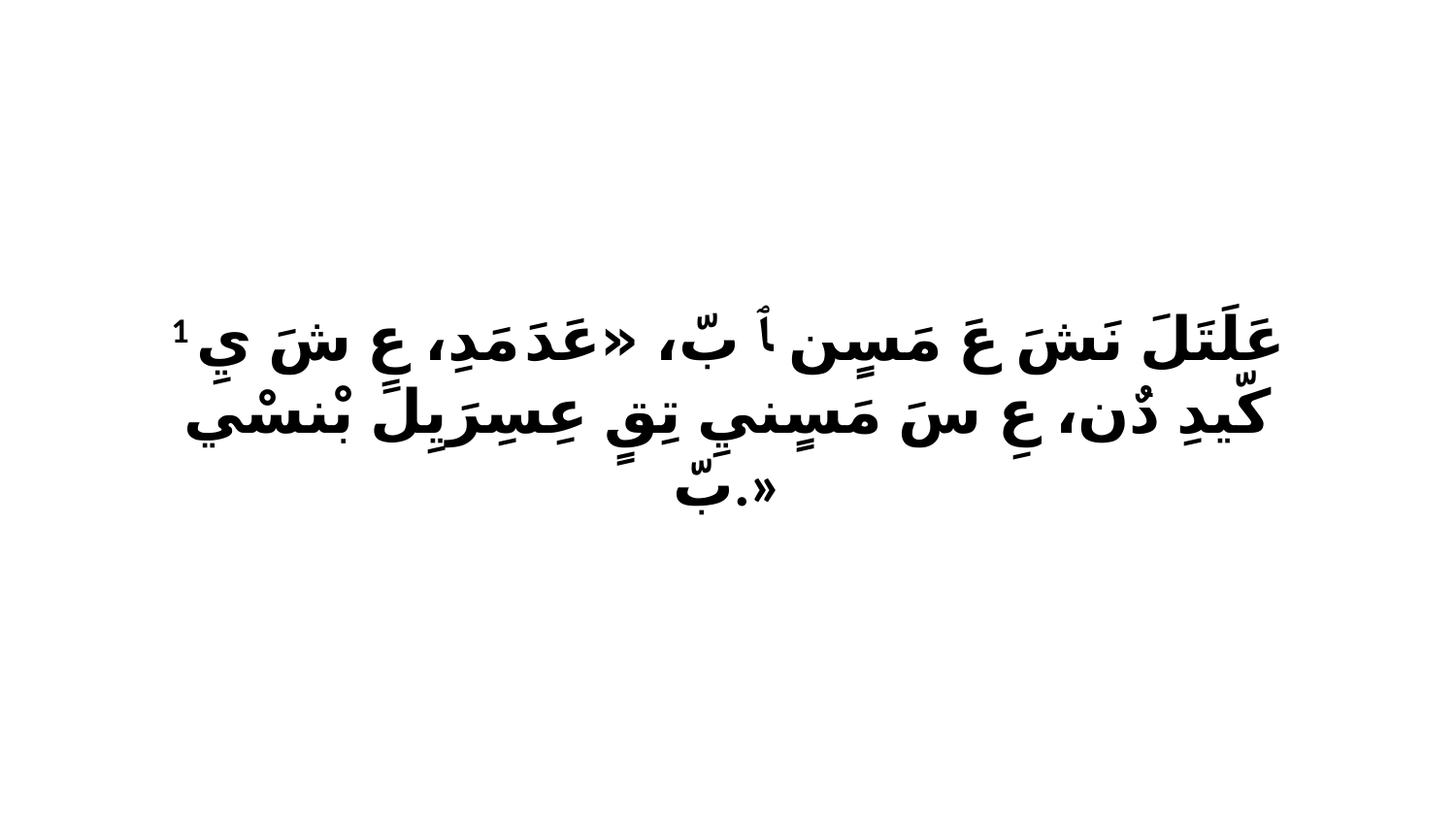

1 عَلَتَلَ نَشَ عَ مَسٍن ﭑ بّ، «عَدَ مَدِ، عِ شَ يِ كّيدِ دٌن، عِ سَ مَسٍنيِ تِقٍ عِسِرَيِلَ بْنسْي بّ.»